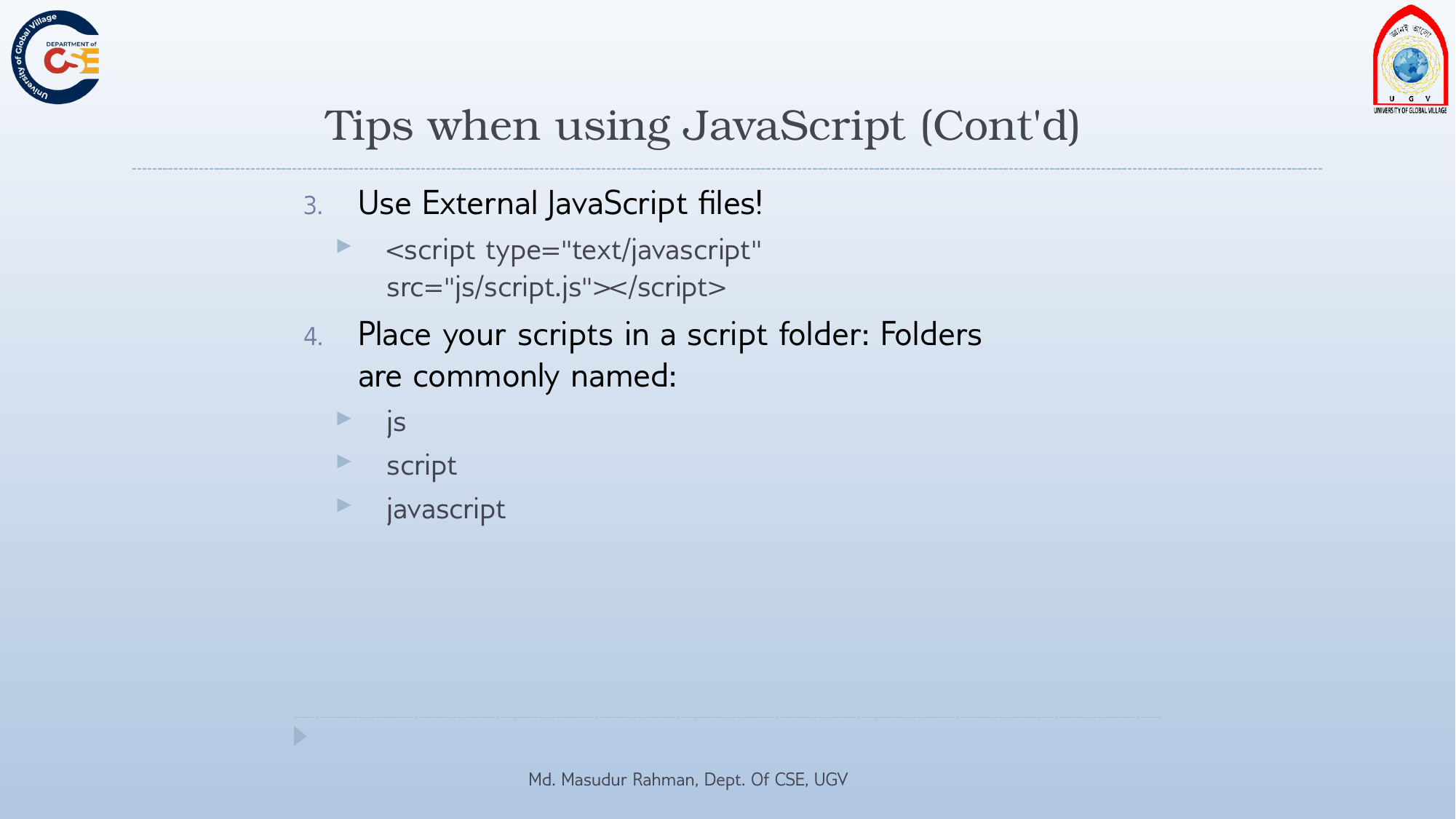

# Tips when using JavaScript (Cont'd)
Use External JavaScript files!
<script type="text/javascript" src="js/script.js"></script>
Place your scripts in a script folder: Folders are commonly named:
js
script
javascript

Md. Masudur Rahman, Dept. Of CSE, UGV